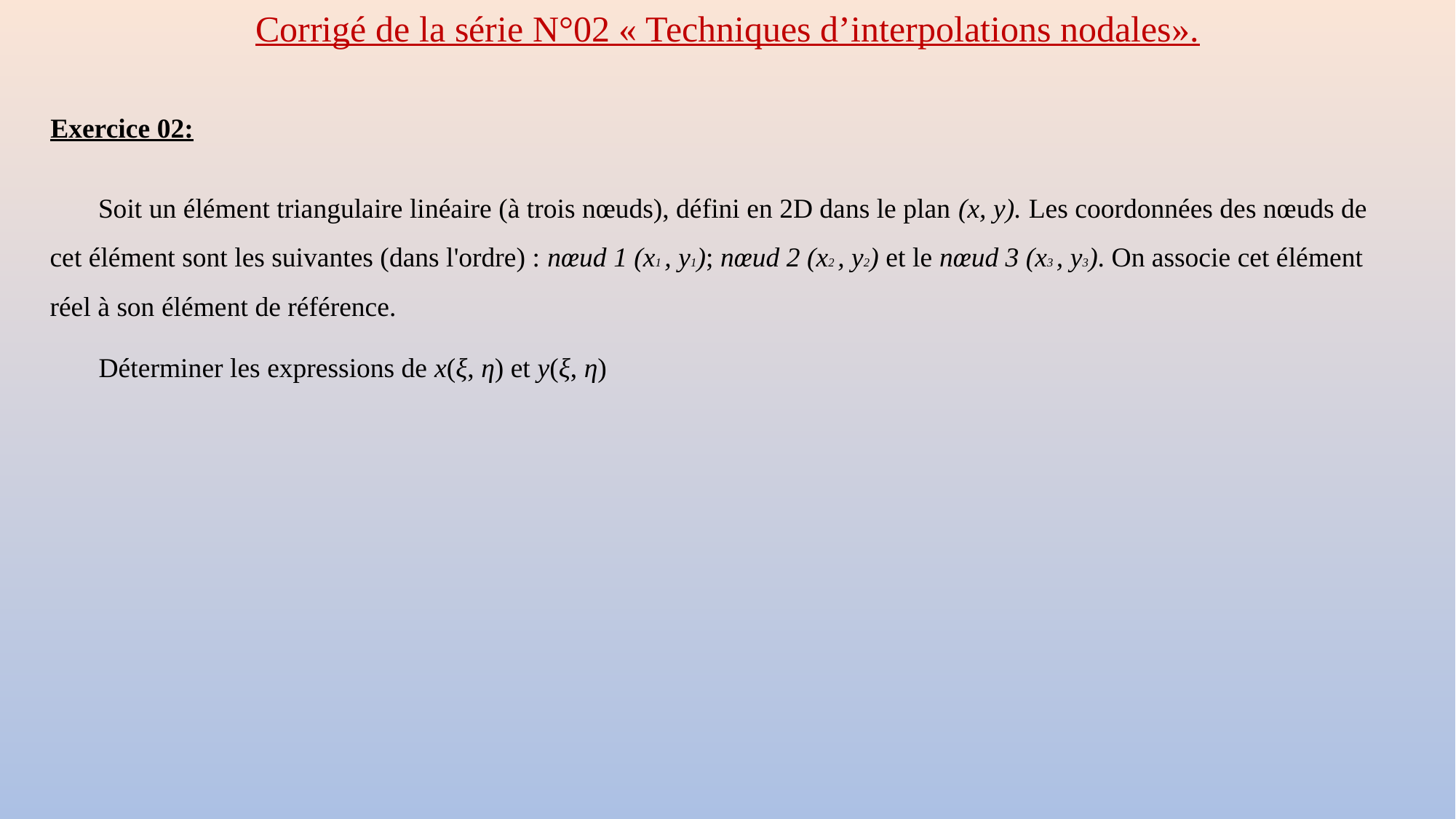

Corrigé de la série N°02 « Techniques d’interpolations nodales».
Exercice 02:
       Soit un élément triangulaire linéaire (à trois nœuds), défini en 2D dans le plan (x, y). Les coordonnées des nœuds de cet élément sont les suivantes (dans l'ordre) : nœud 1 (x1 , y1); nœud 2 (x2 , y2) et le nœud 3 (x3 , y3). On associe cet élément réel à son élément de référence.
Déterminer les expressions de x(ξ, η) et y(ξ, η)